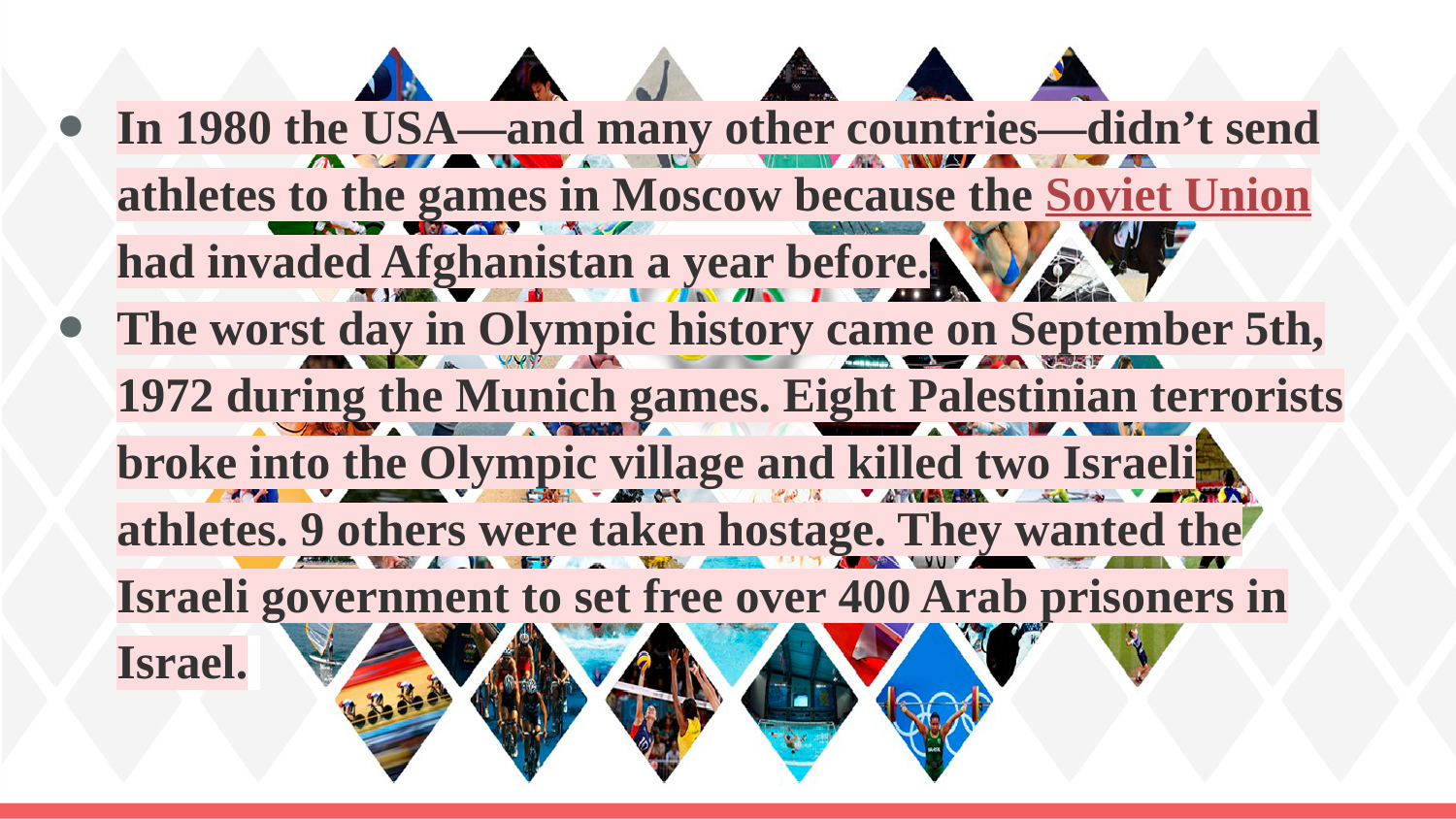

In 1980 the USA—and many other countries—didn’t send athletes to the games in Moscow because the Soviet Union had invaded Afghanistan a year before.
The worst day in Olympic history came on September 5th, 1972 during the Munich games. Eight Palestinian terrorists broke into the Olympic village and killed two Israeli athletes. 9 others were taken hostage. They wanted the Israeli government to set free over 400 Arab prisoners in Israel.